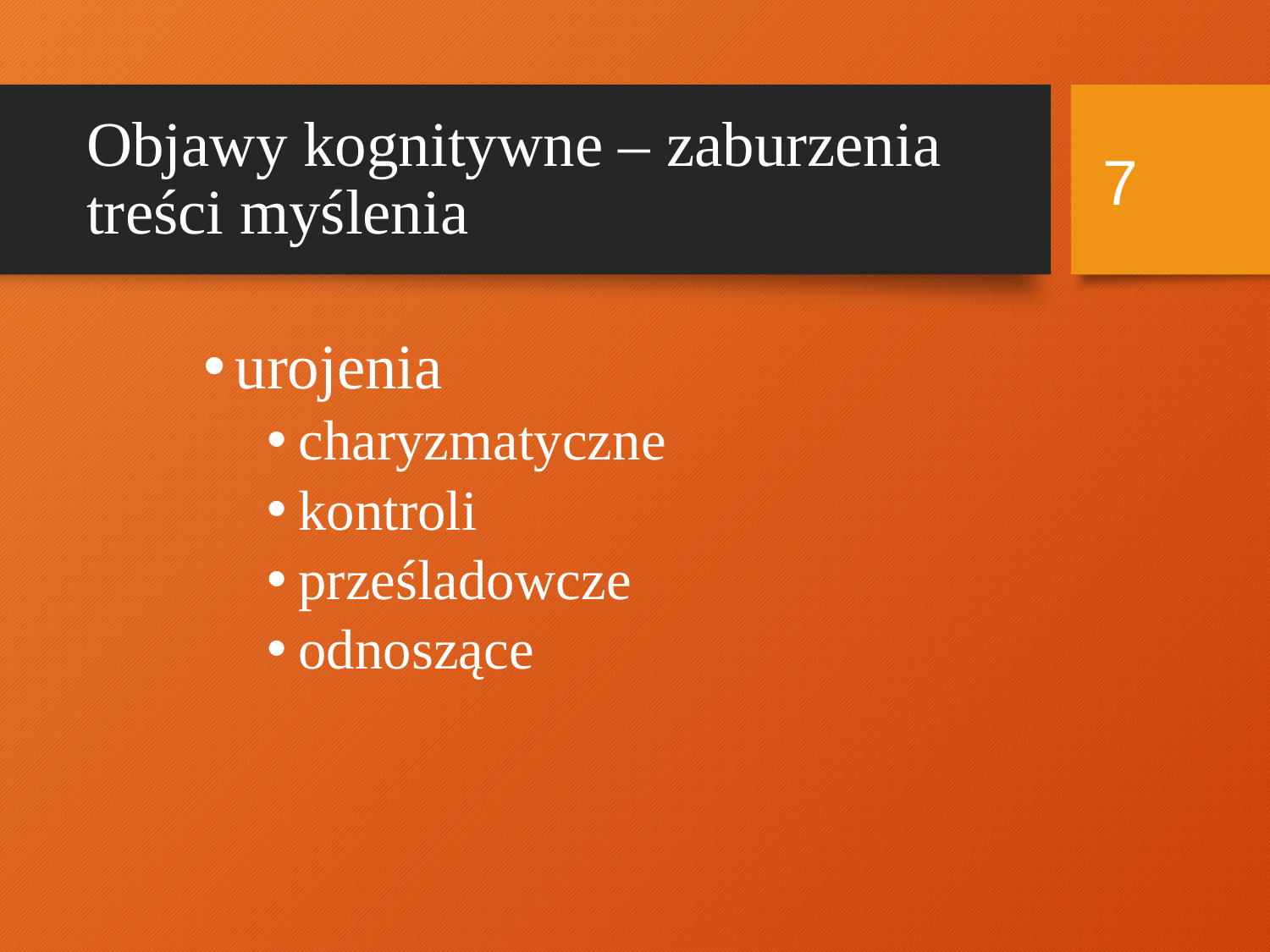

# Objawy kognitywne – zaburzenia treści myślenia
7
urojenia
charyzmatyczne
kontroli
prześladowcze
odnoszące